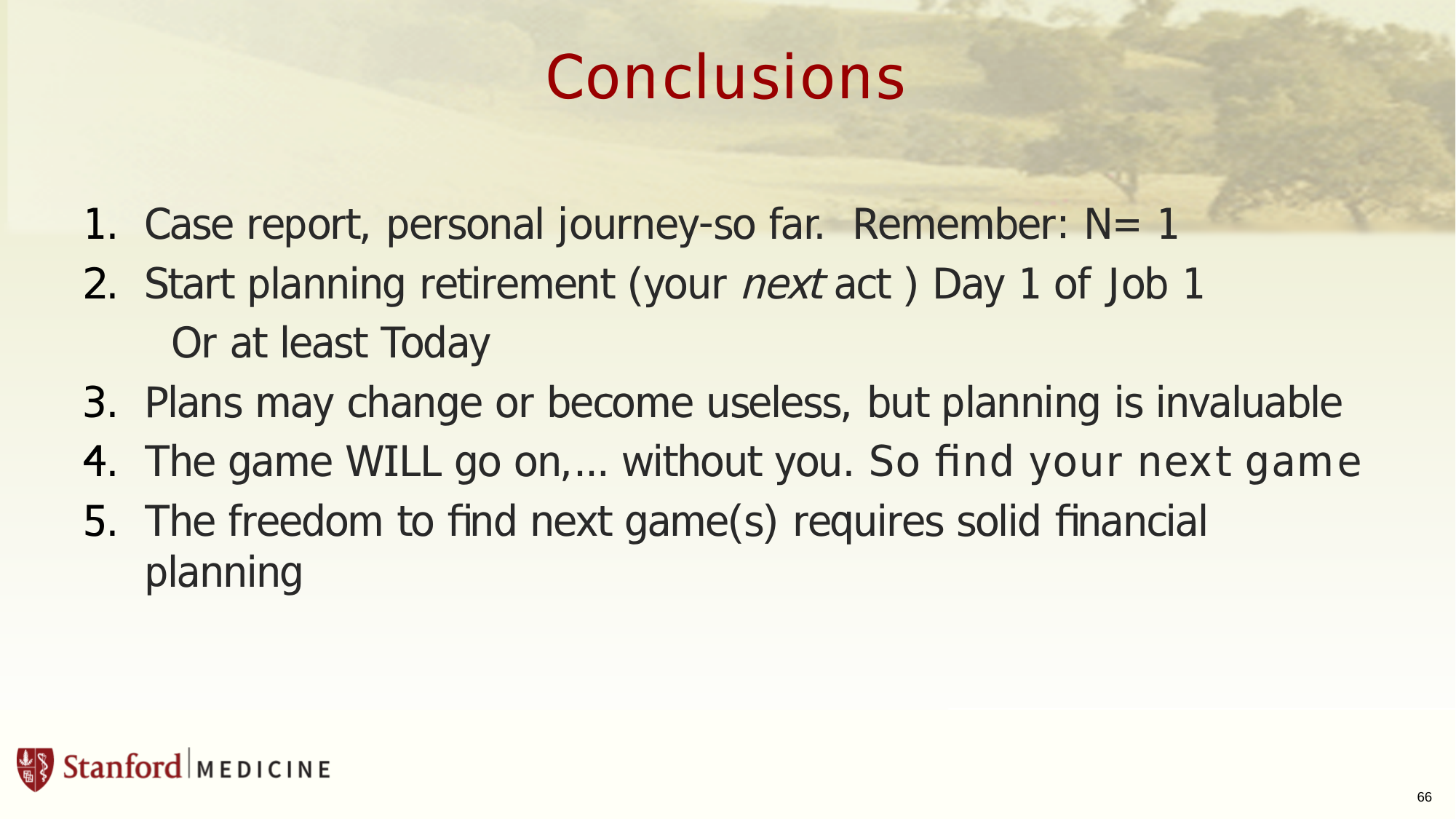

# Conclusions
Case report, personal journey-so far.  Remember: N= 1
Start planning retirement (your next act ) Day 1 of Job 1
Or at least Today
Plans may change or become useless, but planning is invaluable
The game WILL go on,… without you. So find your next game
The freedom to find next game(s) requires solid financial planning